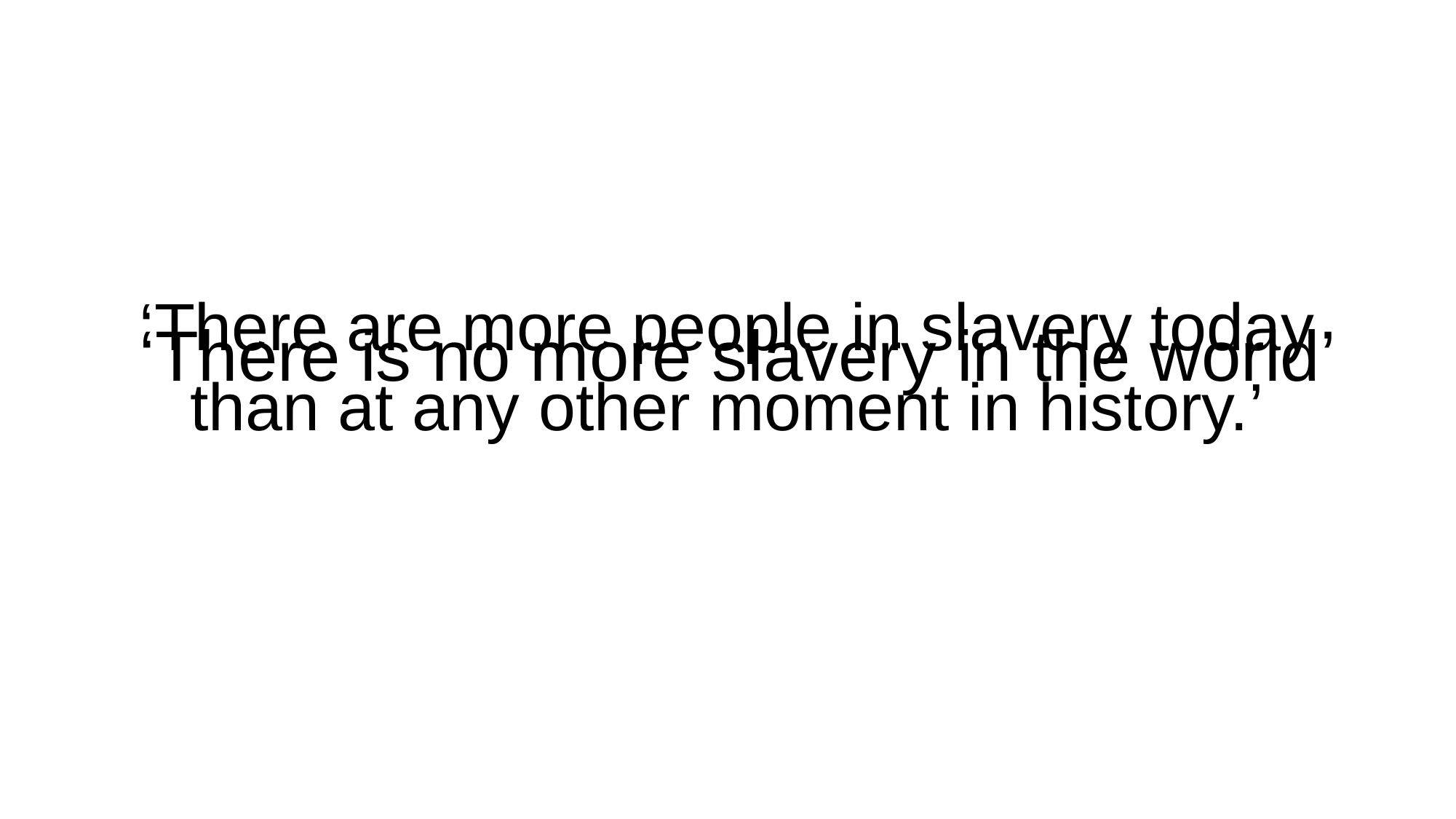

# ‘There is no more slavery in the world’
‘There are more people in slavery today than at any other moment in history.’